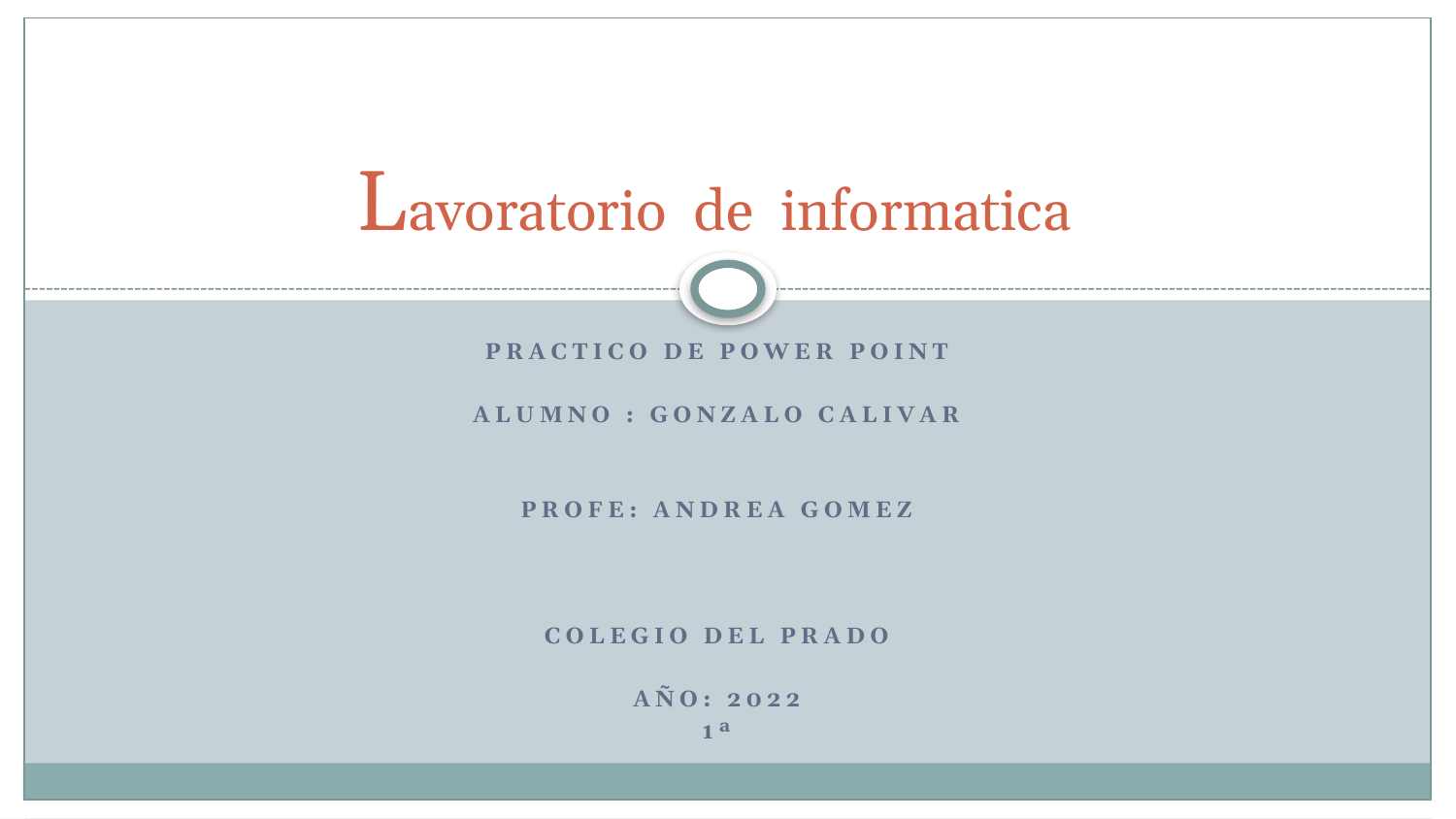

# Lavoratorio  de  informatica
Practico de power point

ALUMNO : GONZALO CAlIVAR

Profe: andrea gomez

Colegio del prado

Año: 2022
1ª